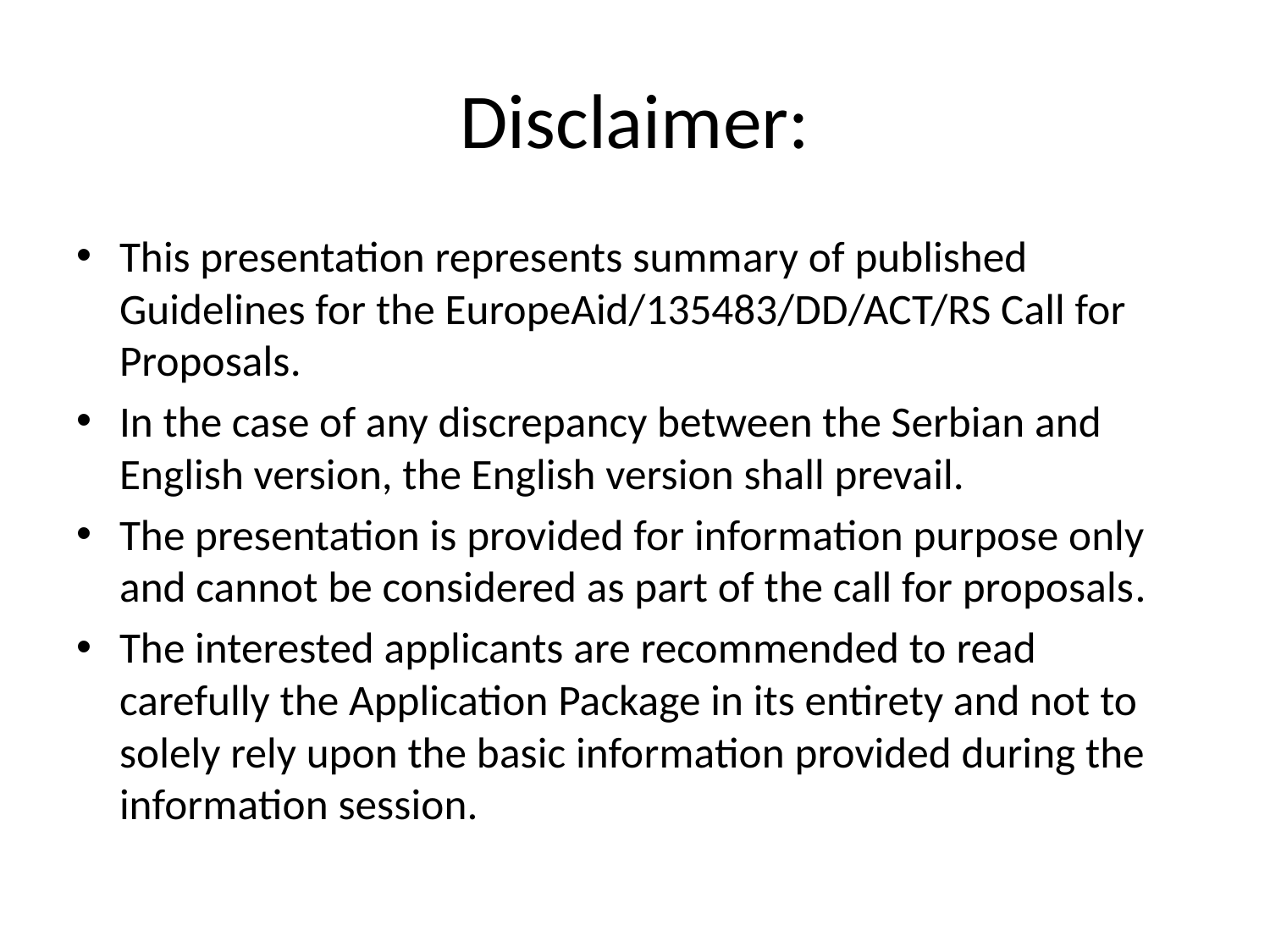

# Disclaimer:
This presentation represents summary of published Guidelines for the EuropeAid/135483/DD/ACT/RS Call for Proposals.
In the case of any discrepancy between the Serbian and English version, the English version shall prevail.
The presentation is provided for information purpose only and cannot be considered as part of the call for proposals.
The interested applicants are recommended to read carefully the Application Package in its entirety and not to solely rely upon the basic information provided during the information session.